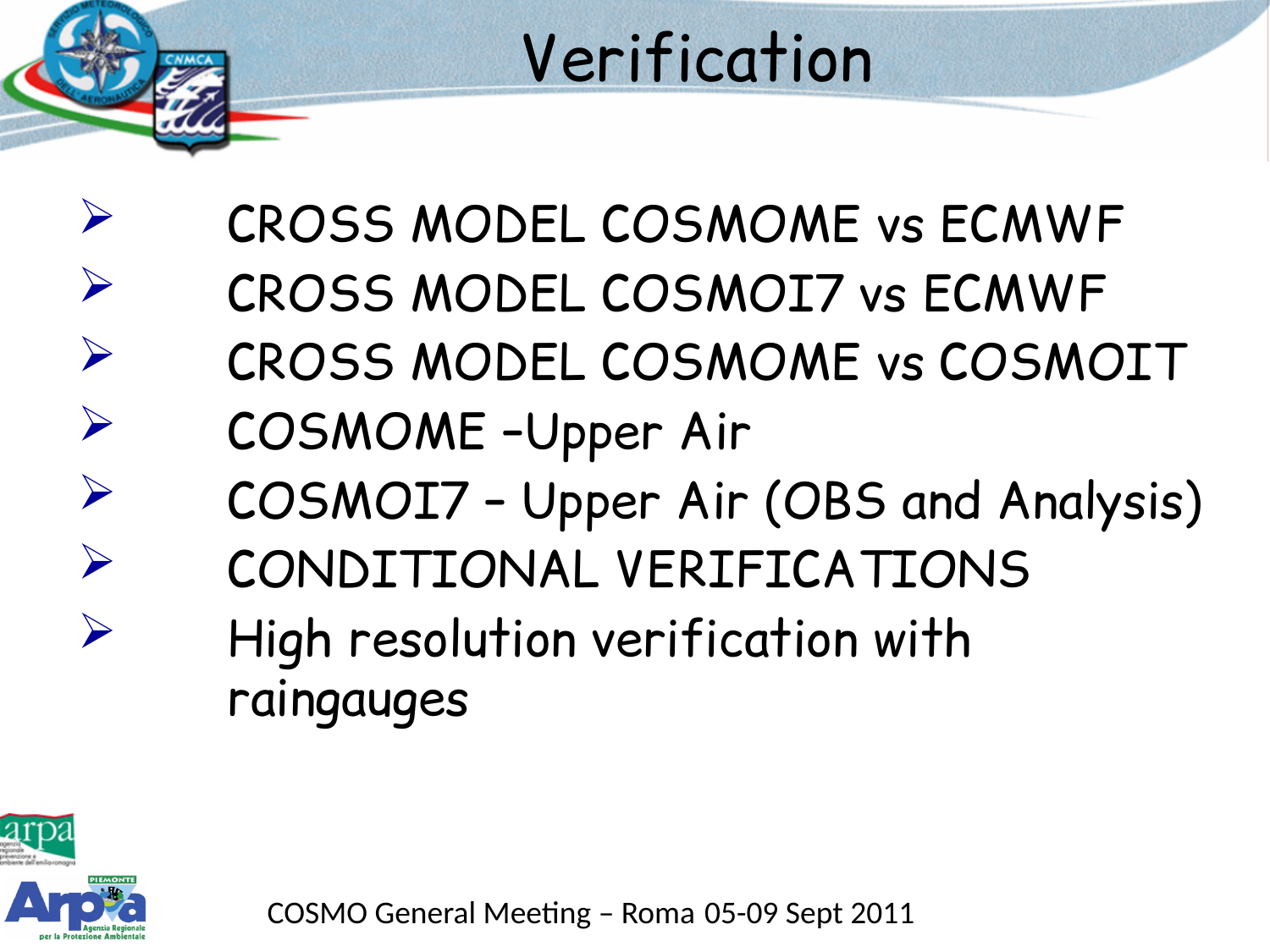

Verification
CROSS MODEL COSMOME vs ECMWF
CROSS MODEL COSMOI7 vs ECMWF
CROSS MODEL COSMOME vs COSMOIT
COSMOME –Upper Air
COSMOI7 – Upper Air (OBS and Analysis)
CONDITIONAL VERIFICATIONS
High resolution verification with raingauges